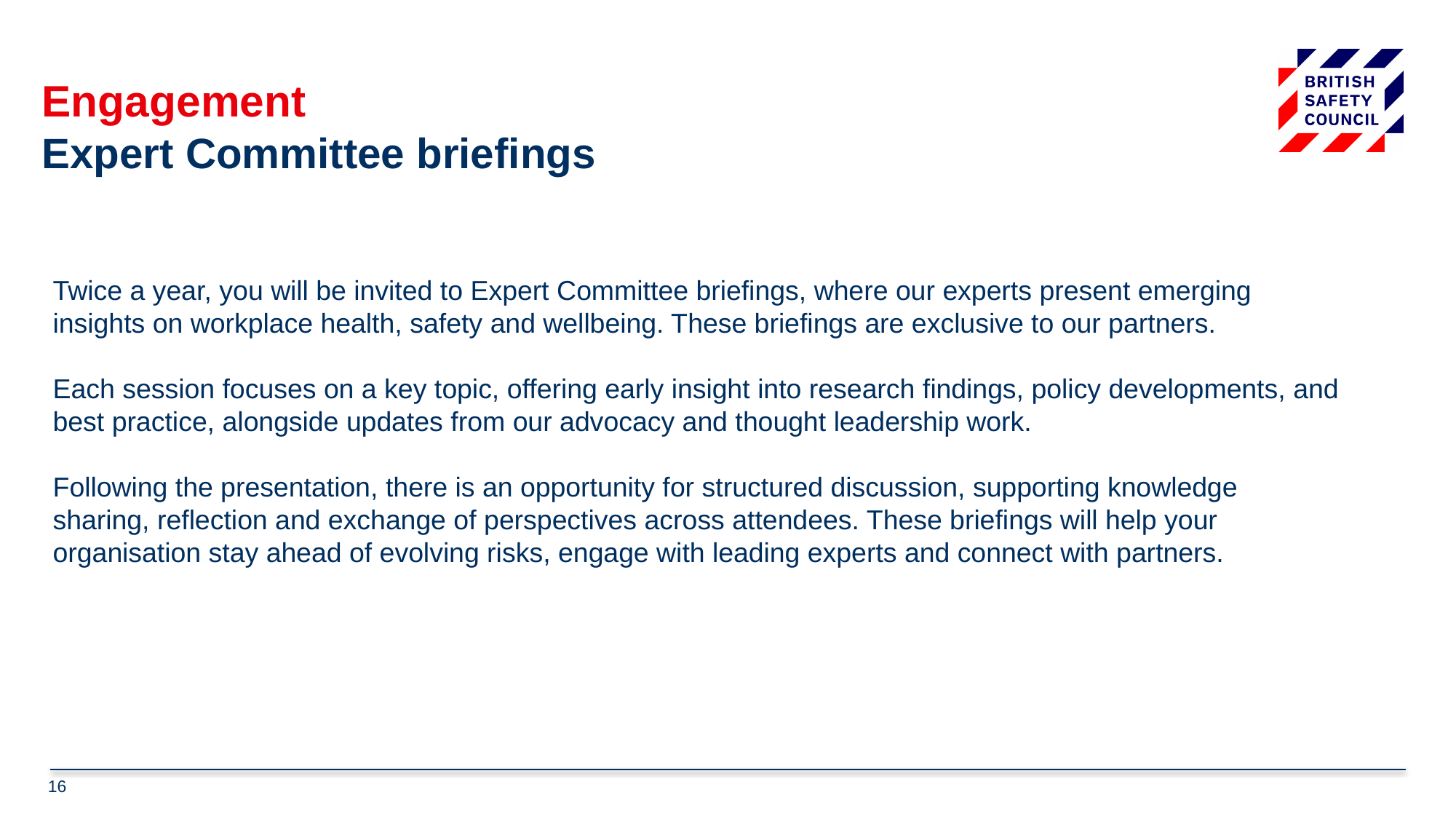

# Engagement Expert Committee briefings
Twice a year, you will be invited to Expert Committee briefings, where our experts present emerging insights on workplace health, safety and wellbeing. These briefings are exclusive to our partners.

Each session focuses on a key topic, offering early insight into research findings, policy developments, and best practice, alongside updates from our advocacy and thought leadership work.

Following the presentation, there is an opportunity for structured discussion, supporting knowledge sharing, reflection and exchange of perspectives across attendees. These briefings will help your organisation stay ahead of evolving risks, engage with leading experts and connect with partners.
16